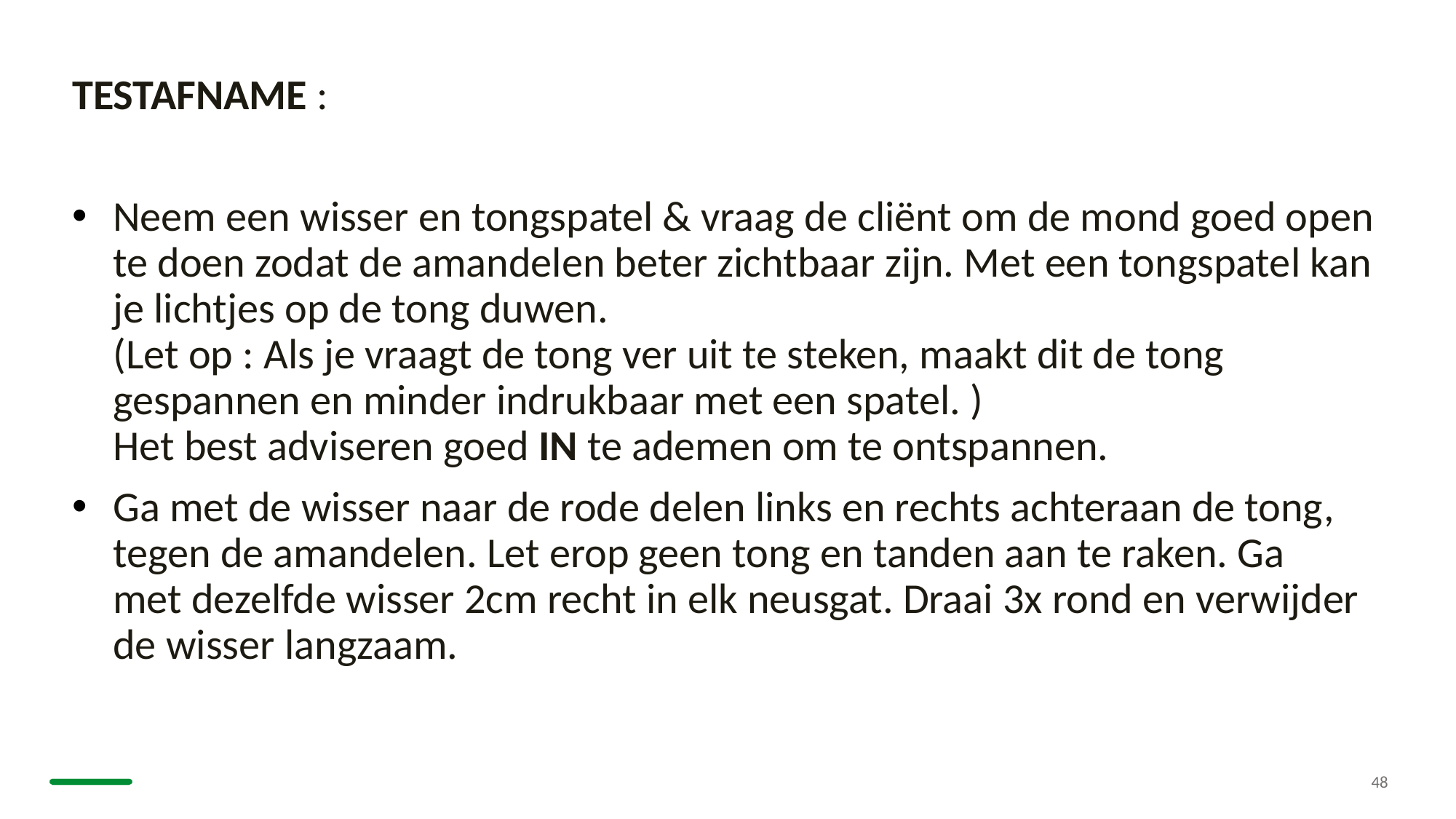

TESTAFNAME :

Neem een wisser en tongspatel & vraag de cliënt om de mond goed open te doen zodat de amandelen beter zichtbaar zijn. Met een tongspatel kan je lichtjes op de tong duwen. 
(Let op : Als je vraagt de tong ver uit te steken, maakt dit de tong gespannen en minder indrukbaar met een spatel. )
Het best adviseren goed IN te ademen om te ontspannen.
Ga met de wisser naar de rode delen links en rechts achteraan de tong, tegen de amandelen. Let erop geen tong en tanden aan te raken. Ga met dezelfde wisser 2cm recht in elk neusgat. Draai 3x rond en verwijder de wisser langzaam.
48